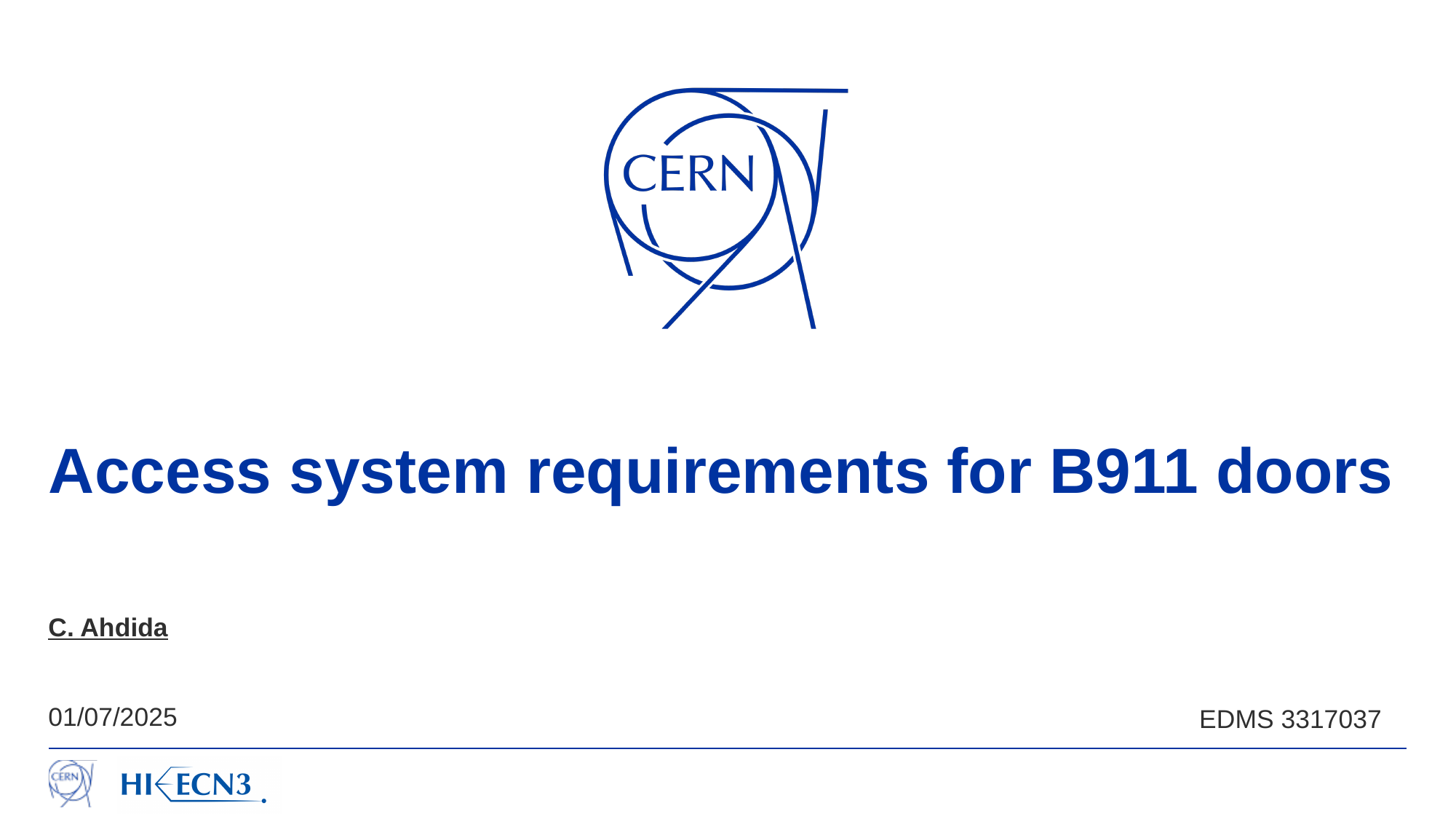

# Access system requirements for B911 doors
C. Ahdida

01/07/2025
EDMS 3317037